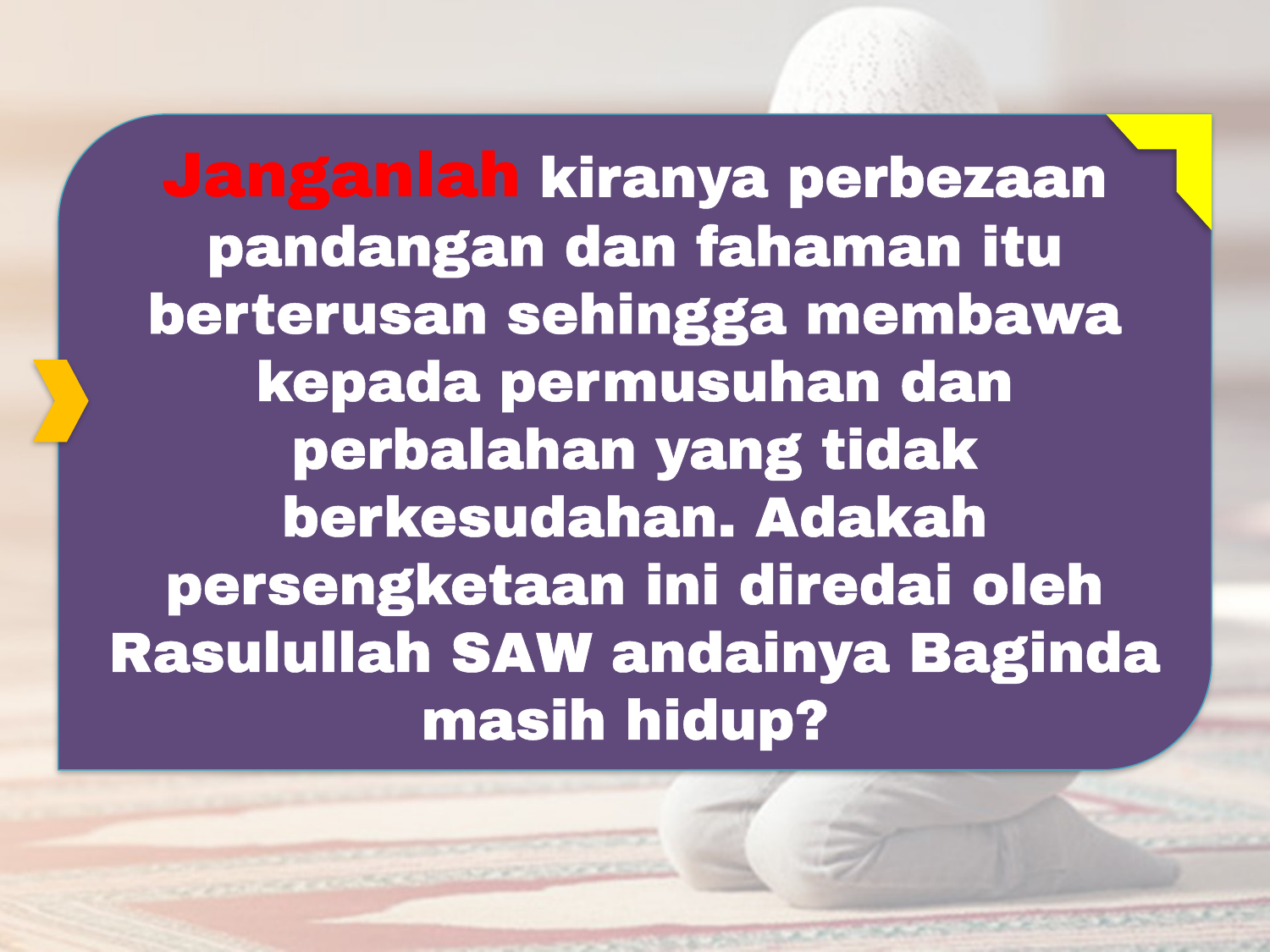

Janganlah kiranya perbezaan pandangan dan fahaman itu berterusan sehingga membawa kepada permusuhan dan perbalahan yang tidak berkesudahan. Adakah persengketaan ini diredai oleh Rasulullah SAW andainya Baginda masih hidup?